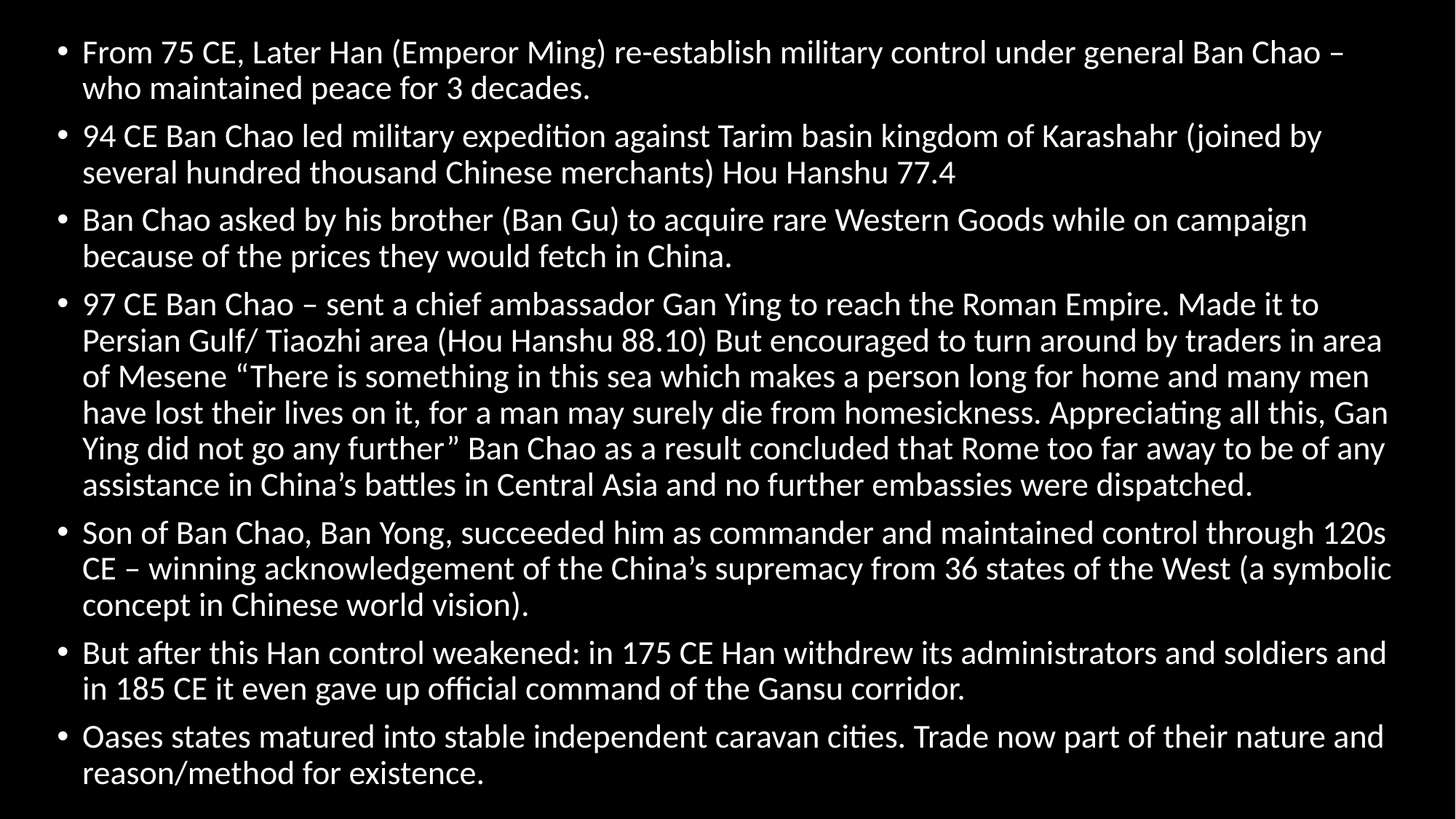

From 75 CE, Later Han (Emperor Ming) re-establish military control under general Ban Chao –who maintained peace for 3 decades.
94 CE Ban Chao led military expedition against Tarim basin kingdom of Karashahr (joined by several hundred thousand Chinese merchants) Hou Hanshu 77.4
Ban Chao asked by his brother (Ban Gu) to acquire rare Western Goods while on campaign because of the prices they would fetch in China.
97 CE Ban Chao – sent a chief ambassador Gan Ying to reach the Roman Empire. Made it to Persian Gulf/ Tiaozhi area (Hou Hanshu 88.10) But encouraged to turn around by traders in area of Mesene “There is something in this sea which makes a person long for home and many men have lost their lives on it, for a man may surely die from homesickness. Appreciating all this, Gan Ying did not go any further” Ban Chao as a result concluded that Rome too far away to be of any assistance in China’s battles in Central Asia and no further embassies were dispatched.
Son of Ban Chao, Ban Yong, succeeded him as commander and maintained control through 120s CE – winning acknowledgement of the China’s supremacy from 36 states of the West (a symbolic concept in Chinese world vision).
But after this Han control weakened: in 175 CE Han withdrew its administrators and soldiers and in 185 CE it even gave up official command of the Gansu corridor.
Oases states matured into stable independent caravan cities. Trade now part of their nature and reason/method for existence.
#